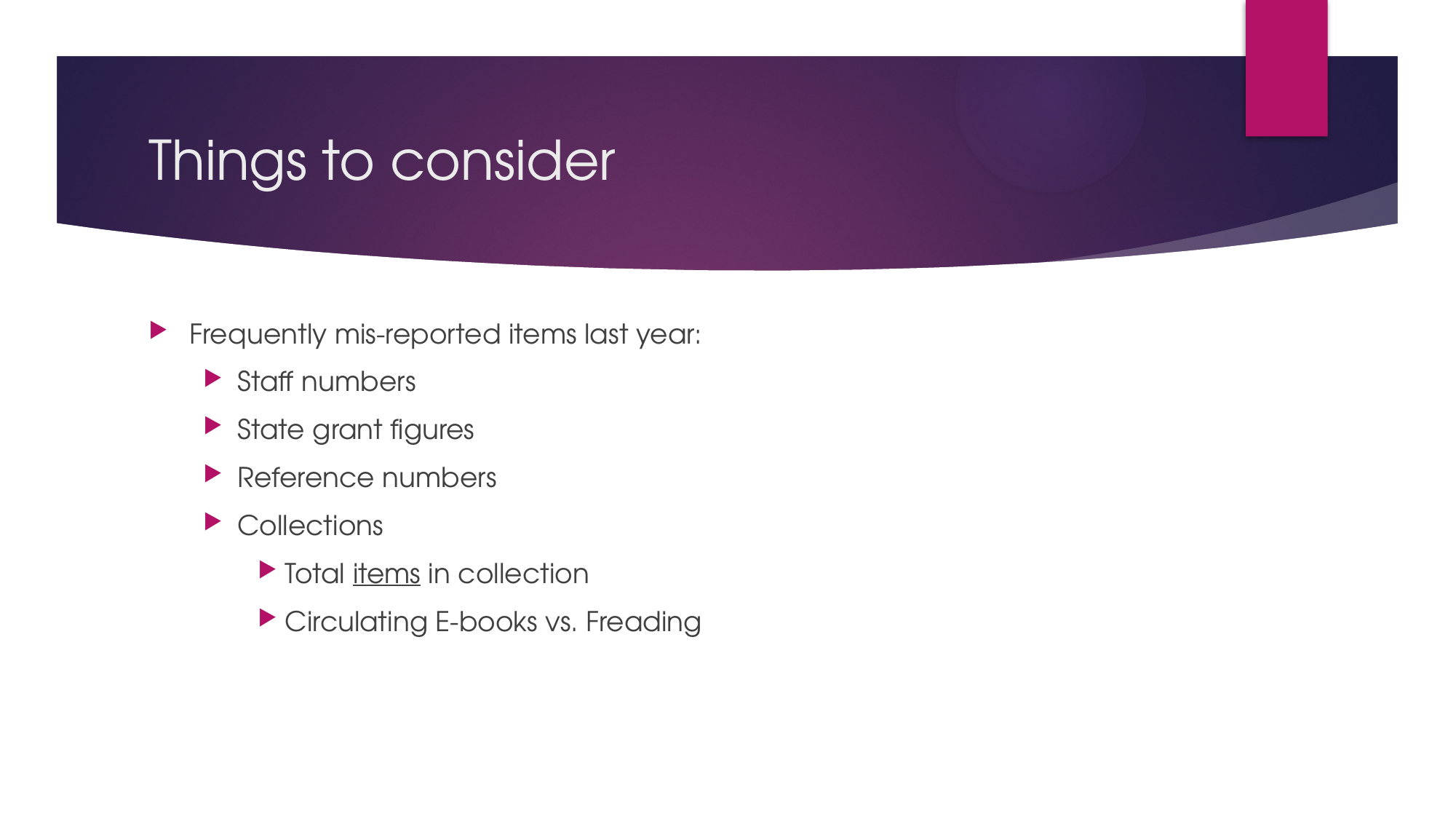

# Things to consider
Frequently mis-reported items last year:
Staff numbers
State grant figures
Reference numbers
Collections
Total items in collection
Circulating E-books vs. Freading